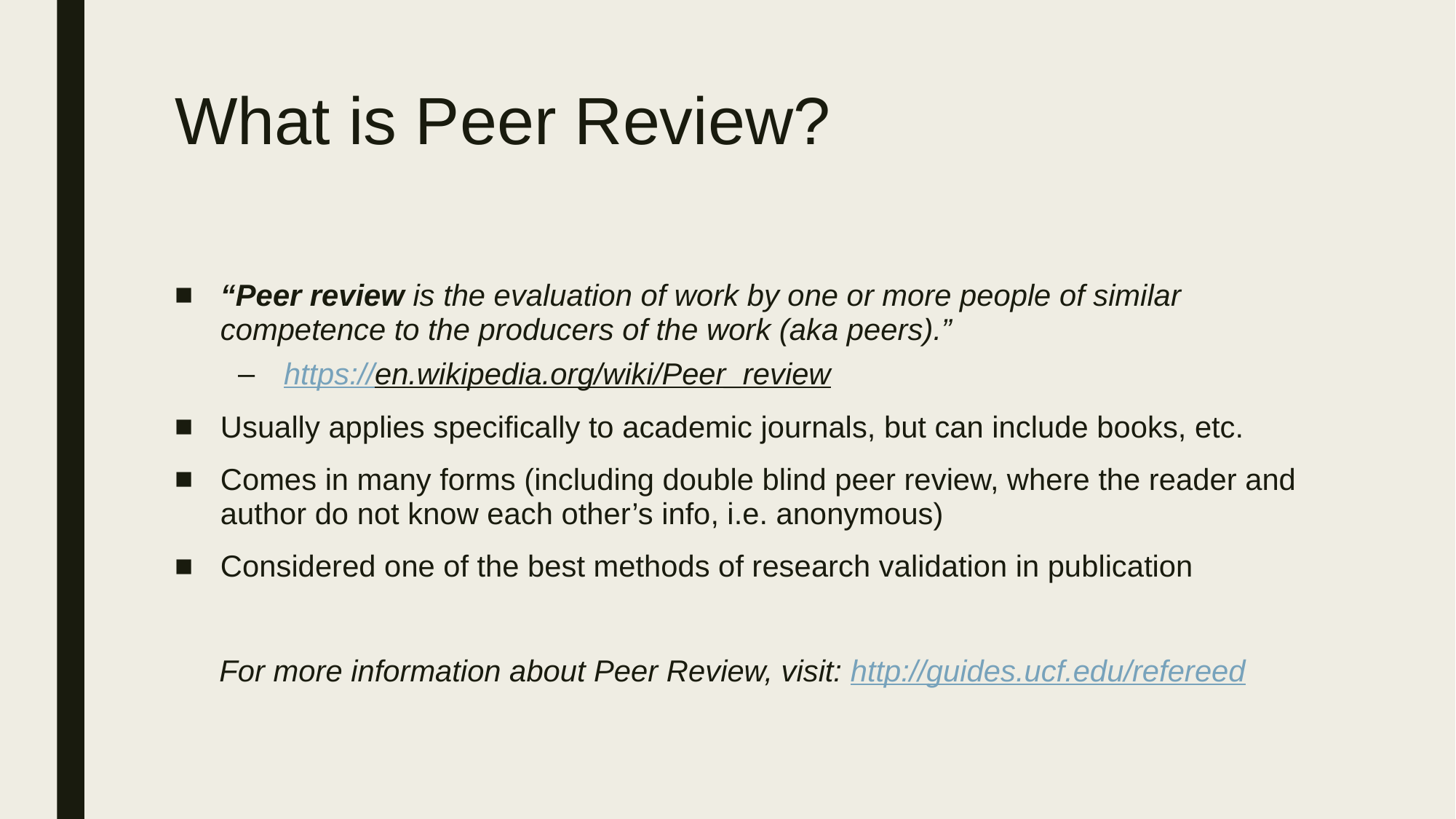

# What is Peer Review?
“Peer review is the evaluation of work by one or more people of similar competence to the producers of the work (aka peers).”
https://en.wikipedia.org/wiki/Peer_review
Usually applies specifically to academic journals, but can include books, etc.
Comes in many forms (including double blind peer review, where the reader and author do not know each other’s info, i.e. anonymous)
Considered one of the best methods of research validation in publication

For more information about Peer Review, visit: http://guides.ucf.edu/refereed